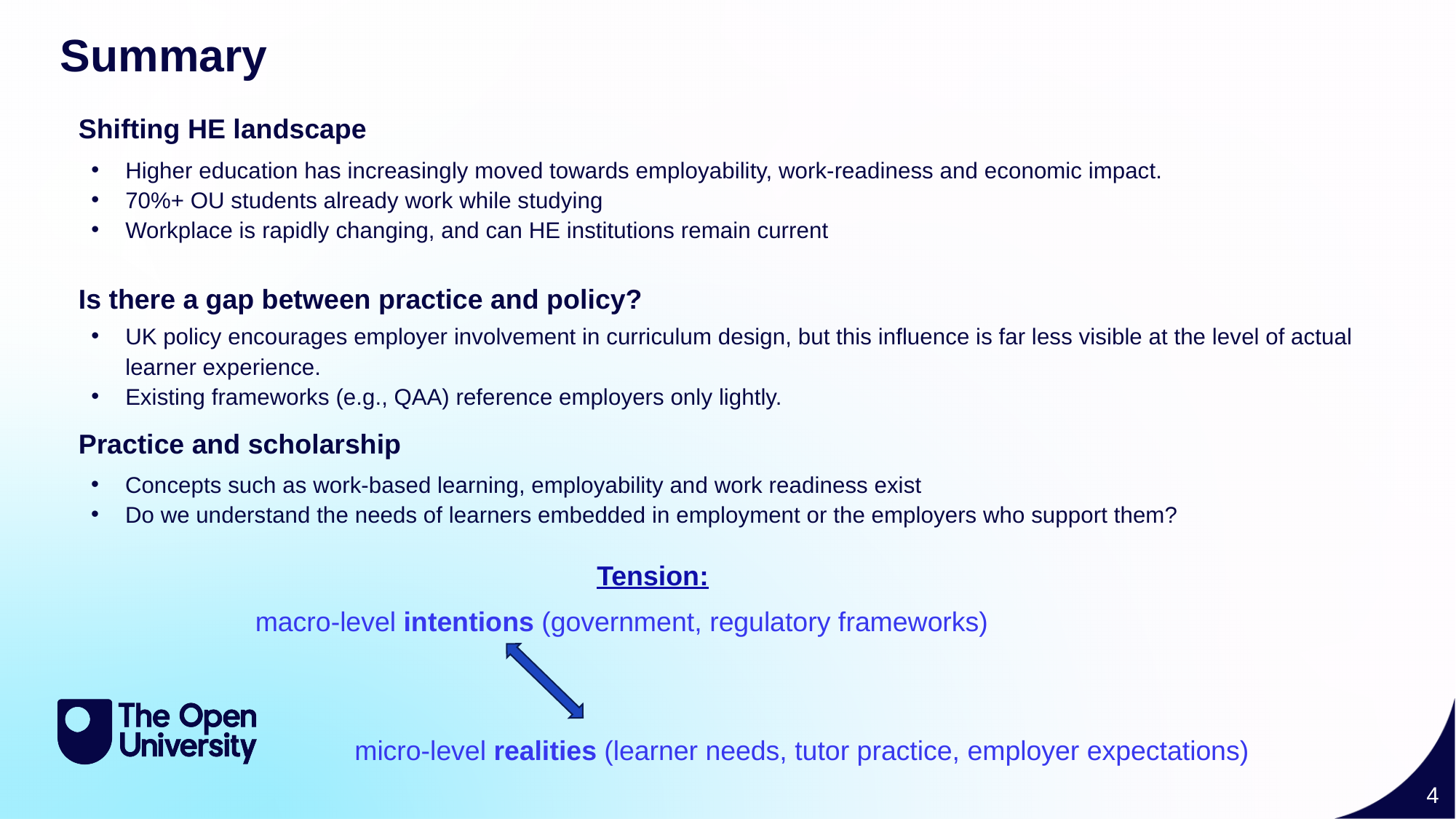

Summary
Shifting HE landscape
Higher education has increasingly moved towards employability, work‑readiness and economic impact.
70%+ OU students already work while studying
Workplace is rapidly changing, and can HE institutions remain current
Is there a gap between practice and policy?
UK policy encourages employer involvement in curriculum design, but this influence is far less visible at the level of actual learner experience.
Existing frameworks (e.g., QAA) reference employers only lightly.
Practice and scholarship
Concepts such as work-based learning, employability and work readiness exist
Do we understand the needs of learners embedded in employment or the employers who support them?
Tension:
macro-level intentions (government, regulatory frameworks)

micro-level realities (learner needs, tutor practice, employer expectations)